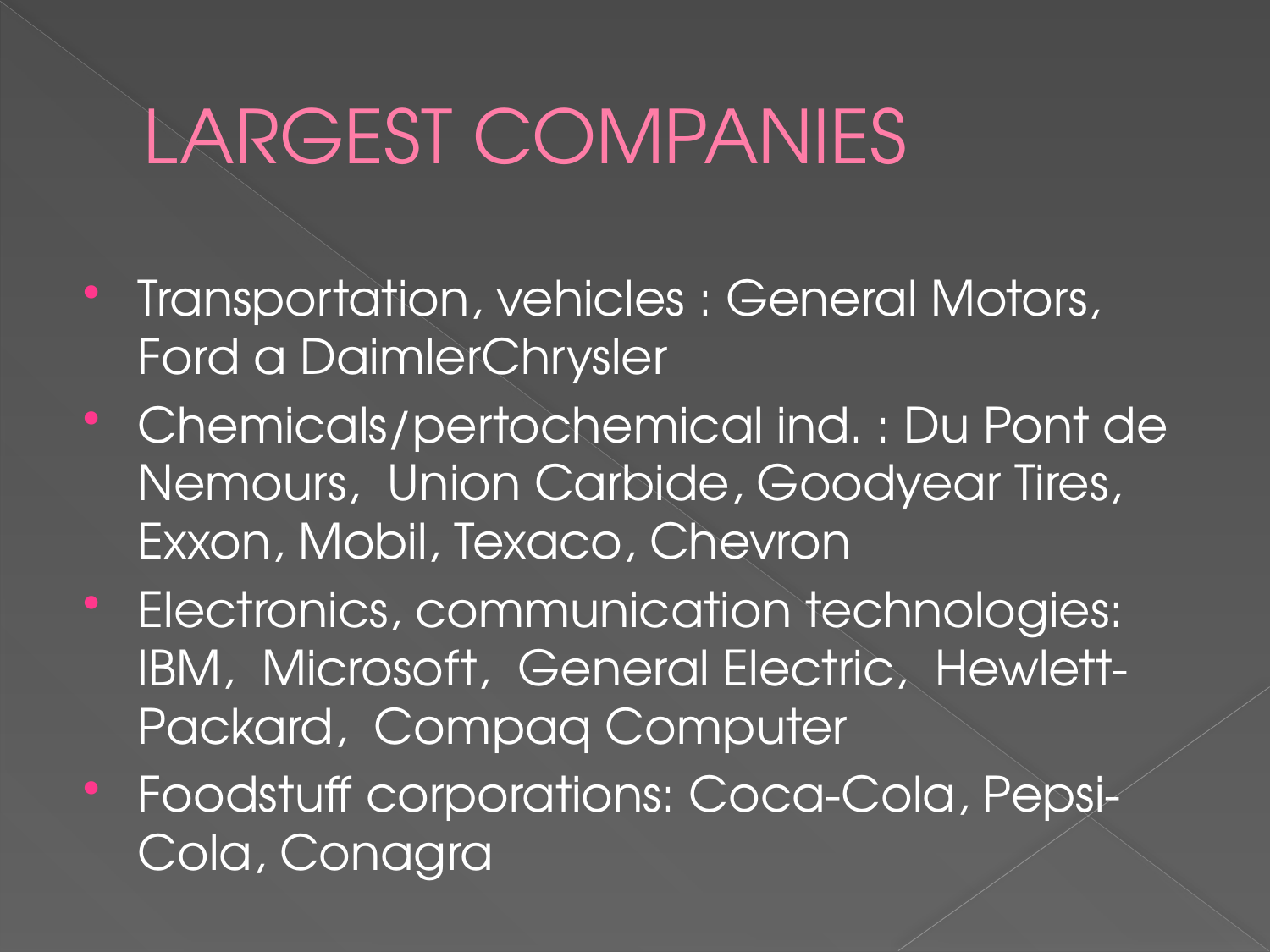

# LARGEST COMPANIES
Transportation, vehicles : General Motors, Ford a DaimlerChrysler
Chemicals/pertochemical ind. : Du Pont de Nemours,  Union Carbide, Goodyear Tires,  Exxon, Mobil, Texaco, Chevron
Electronics, communication technologies: IBM,  Microsoft,  General Electric,  Hewlett-Packard,  Compaq Computer
Foodstuff corporations: Coca-Cola, Pepsi-Cola, Conagra